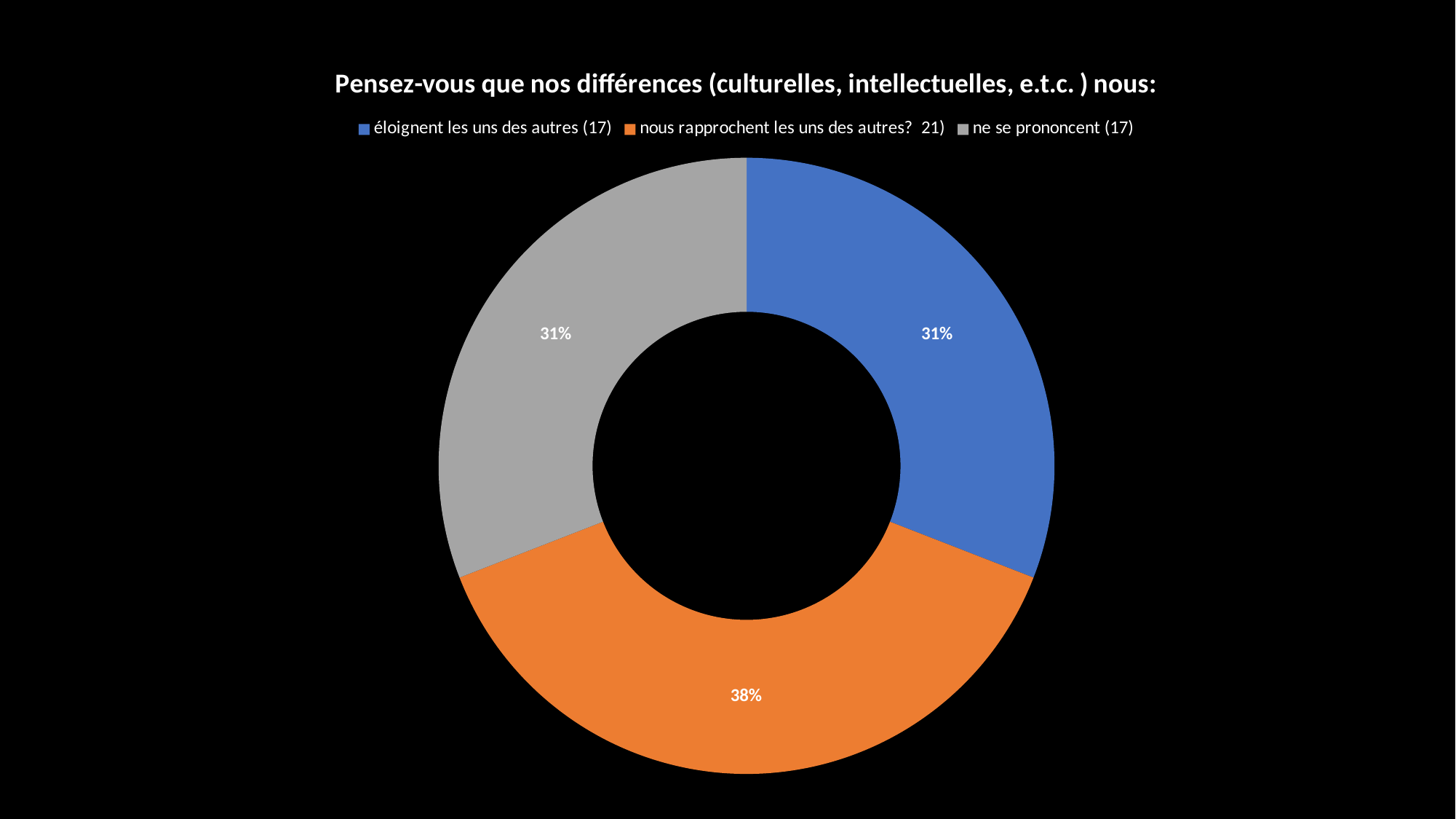

### Chart: Pensez-vous que nos différences (culturelles, intellectuelles, e.t.c. ) nous:

| Category | Sales |
|---|---|
| éloignent les uns des autres (17) | 17.0 |
| nous rapprochent les uns des autres?  21) | 21.0 |
| ne se prononcent (17) | 17.0 |